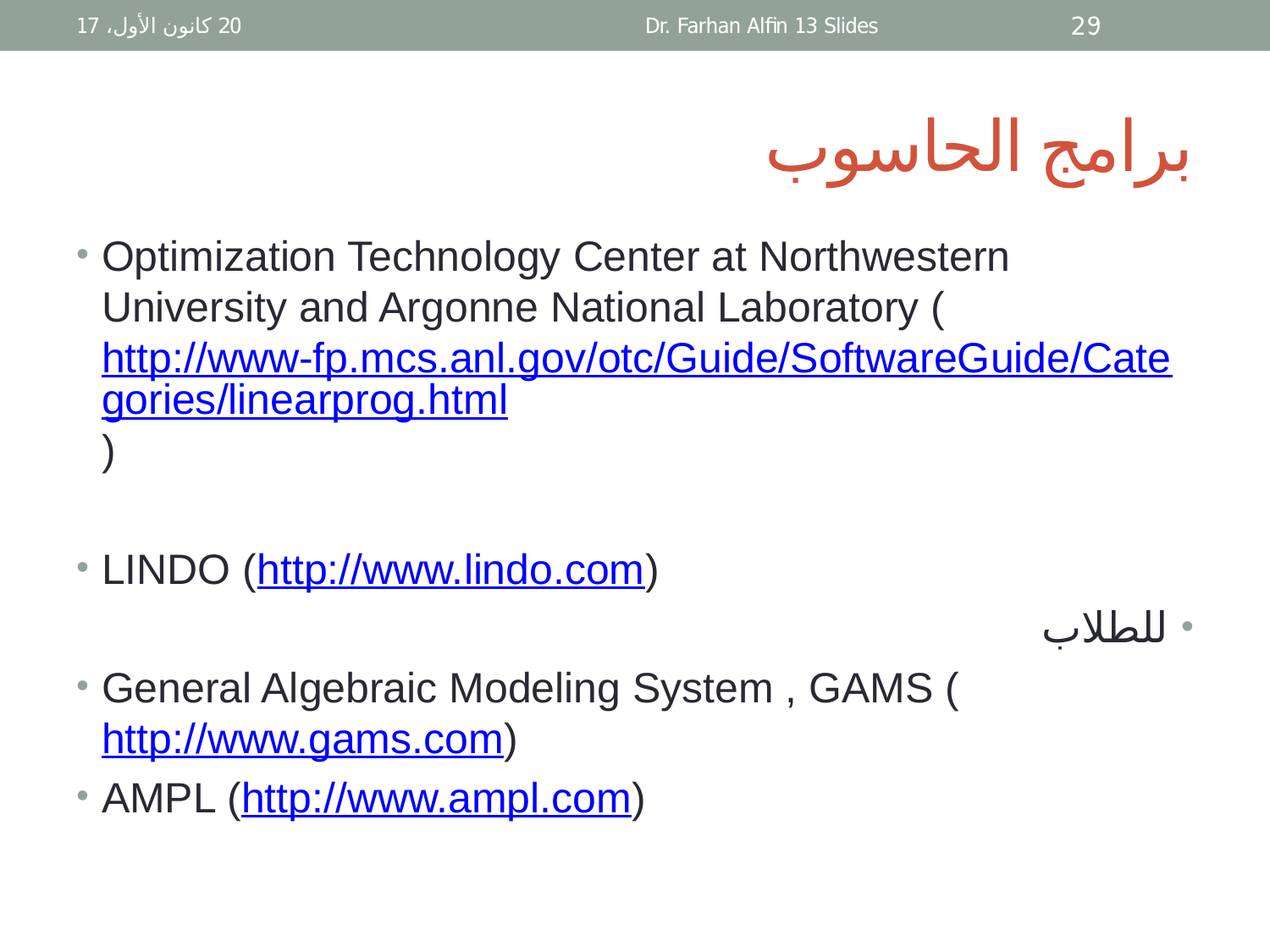

20 كانون الأول، 17
Dr. Farhan Alfin 13 Slides
29
# برامج الحاسوب
Optimization Technology Center at Northwestern University and Argonne National Laboratory (http://www-fp.mcs.anl.gov/otc/Guide/SoftwareGuide/Categories/linearprog.html)

LINDO (http://www.lindo.com)
للطلاب
General Algebraic Modeling System , GAMS (http://www.gams.com)
AMPL (http://www.ampl.com)